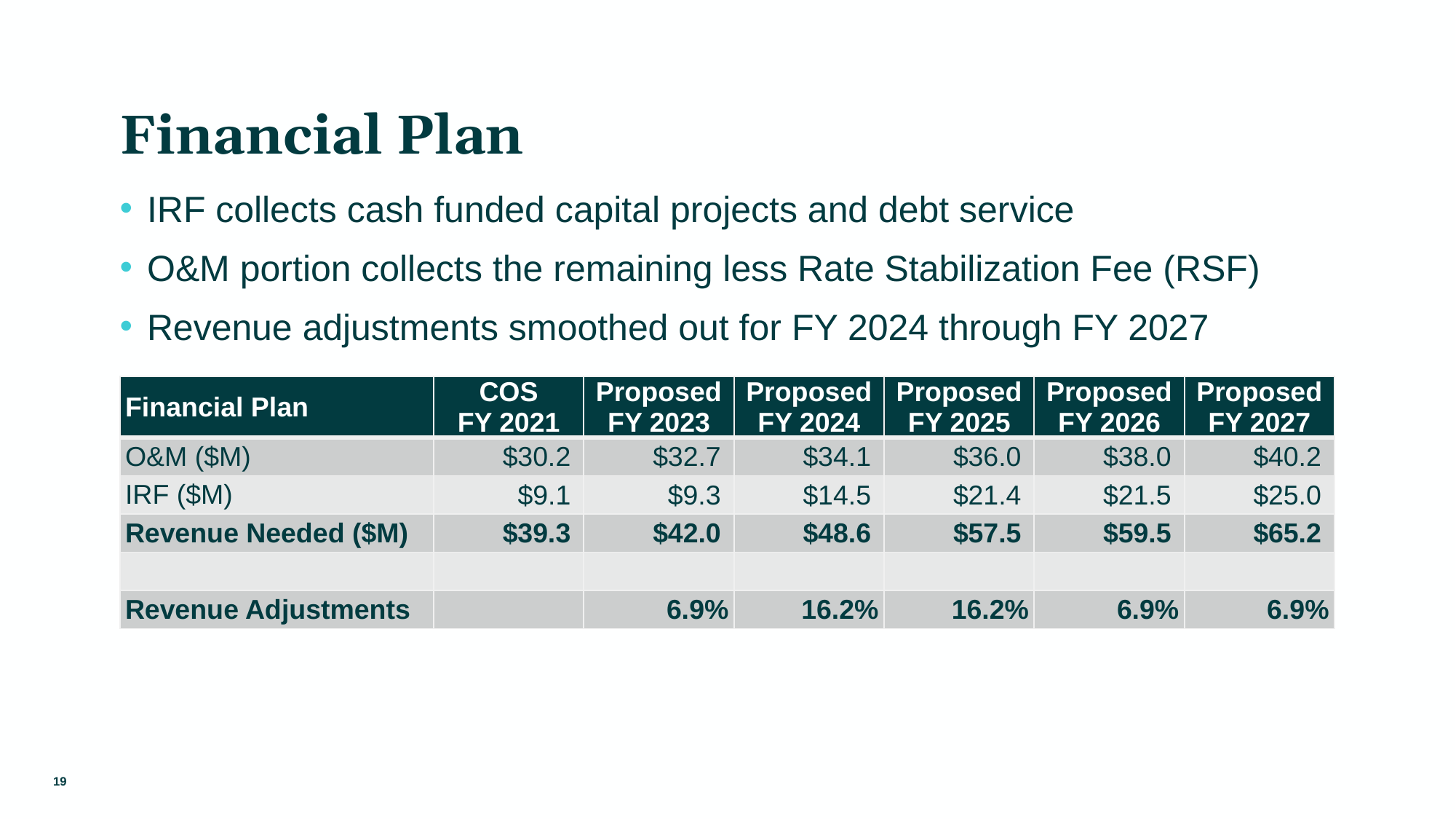

# Financial Plan
IRF collects cash funded capital projects and debt service
O&M portion collects the remaining less Rate Stabilization Fee (RSF)
Revenue adjustments smoothed out for FY 2024 through FY 2027

| Financial Plan | COS FY 2021 | Proposed FY 2023 | Proposed FY 2024 | Proposed FY 2025 | Proposed FY 2026 | Proposed FY 2027 |
| --- | --- | --- | --- | --- | --- | --- |
| O&M ($M) | $30.2 | $32.7 | $34.1 | $36.0 | $38.0 | $40.2 |
| IRF ($M) | $9.1 | $9.3 | $14.5 | $21.4 | $21.5 | $25.0 |
| Revenue Needed ($M) | $39.3 | $42.0 | $48.6 | $57.5 | $59.5 | $65.2 |
|  |  |  |  |  |  |  |
| Revenue Adjustments |  | 6.9% | 16.2% | 16.2% | 6.9% | 6.9% |
19